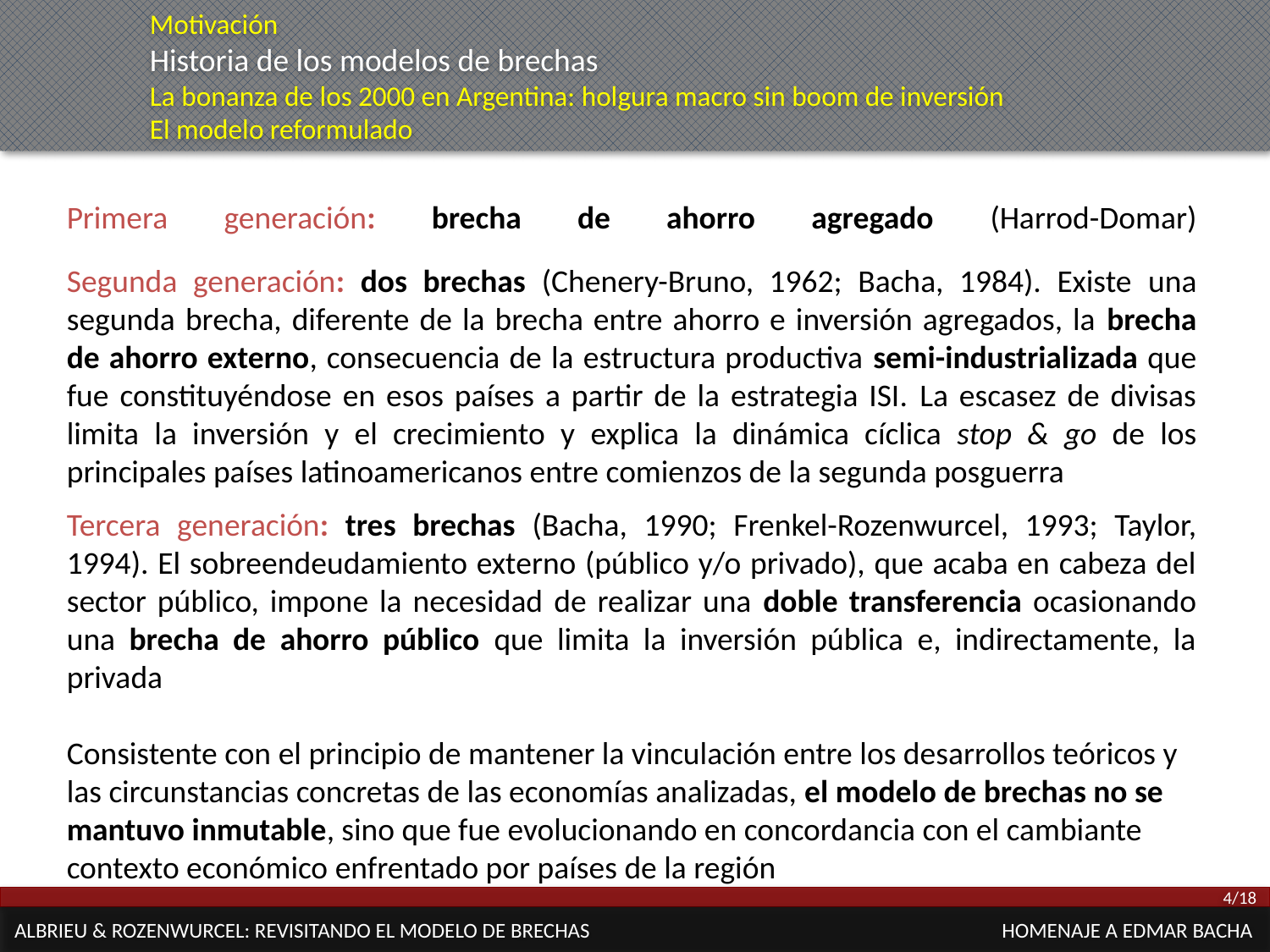

Motivación
Historia de los modelos de brechas
La bonanza de los 2000 en Argentina: holgura macro sin boom de inversión
El modelo reformulado
# Primera generación: brecha de ahorro agregado (Harrod-Domar)
Segunda generación: dos brechas (Chenery-Bruno, 1962; Bacha, 1984). Existe una segunda brecha, diferente de la brecha entre ahorro e inversión agregados, la brecha de ahorro externo, consecuencia de la estructura productiva semi-industrializada que fue constituyéndose en esos países a partir de la estrategia ISI. La escasez de divisas limita la inversión y el crecimiento y explica la dinámica cíclica stop & go de los principales países latinoamericanos entre comienzos de la segunda posguerra

Tercera generación: tres brechas (Bacha, 1990; Frenkel-Rozenwurcel, 1993; Taylor, 1994). El sobreendeudamiento externo (público y/o privado), que acaba en cabeza del sector público, impone la necesidad de realizar una doble transferencia ocasionando una brecha de ahorro público que limita la inversión pública e, indirectamente, la privada

Consistente con el principio de mantener la vinculación entre los desarrollos teóricos y las circunstancias concretas de las economías analizadas, el modelo de brechas no se mantuvo inmutable, sino que fue evolucionando en concordancia con el cambiante contexto económico enfrentado por países de la región

4/18
ALBRIEU & ROZENWURCEL: REVISITANDO EL MODELO DE BRECHAS                                                                                     HOMENAJE A EDMAR BACHA